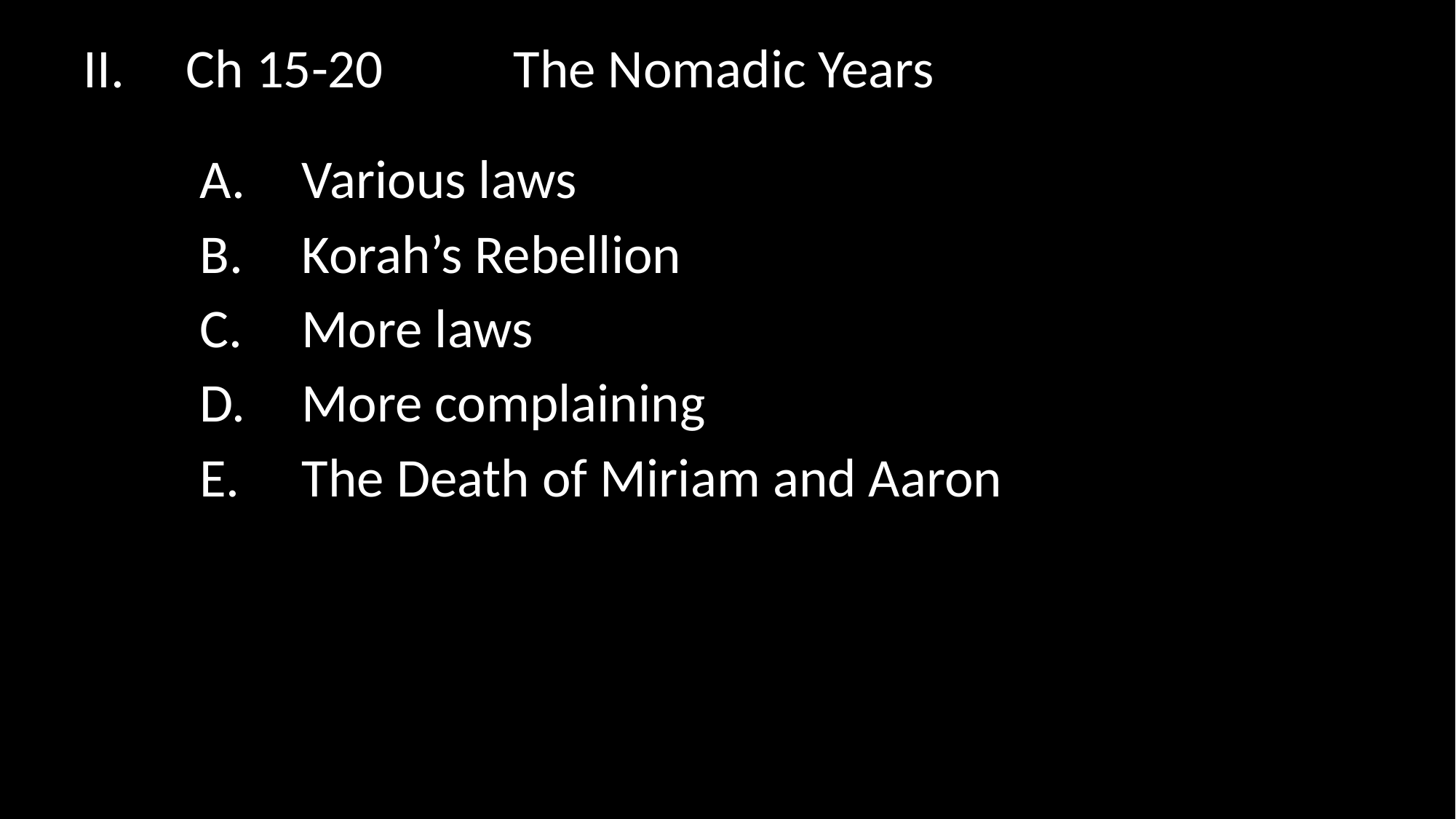

Ch 15-20		The Nomadic Years
Various laws
Korah’s Rebellion
More laws
More complaining
The Death of Miriam and Aaron